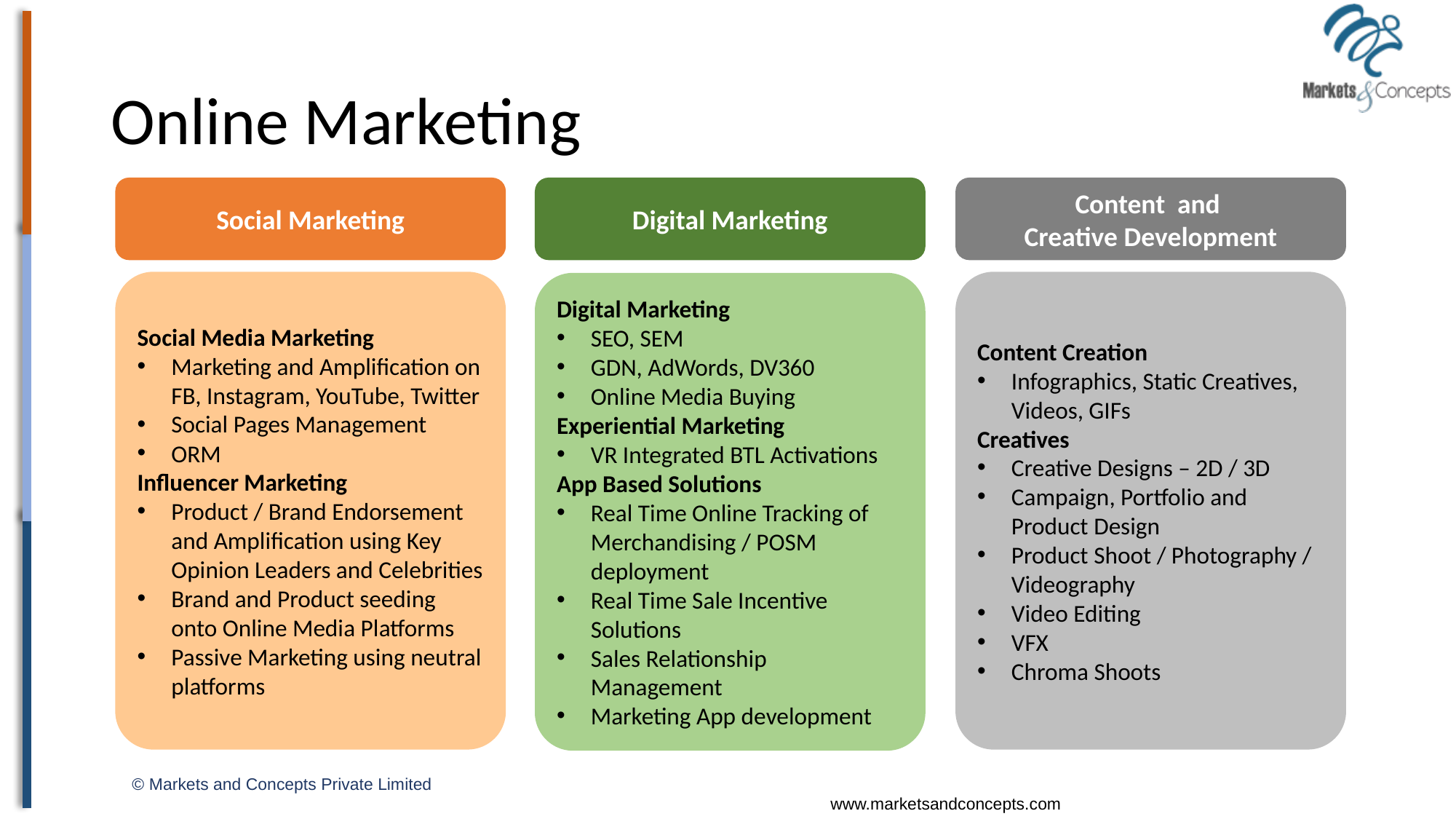

# Online Marketing
Social Marketing
Digital Marketing
Content  and
Creative Development
Social Media Marketing
Marketing and Amplification on FB, Instagram, YouTube, Twitter
Social Pages Management
ORM
Influencer Marketing
Product / Brand Endorsement and Amplification using Key Opinion Leaders and Celebrities
Brand and Product seeding onto Online Media Platforms
Passive Marketing using neutral platforms
Content Creation
Infographics, Static Creatives, Videos, GIFs
Creatives
Creative Designs – 2D / 3D
Campaign, Portfolio and Product Design
Product Shoot / Photography / Videography
Video Editing
VFX
Chroma Shoots
Digital Marketing
SEO, SEM
GDN, AdWords, DV360
Online Media Buying
Experiential Marketing
VR Integrated BTL Activations
App Based Solutions
Real Time Online Tracking of Merchandising / POSM deployment
Real Time Sale Incentive Solutions
Sales Relationship Management
Marketing App development
4